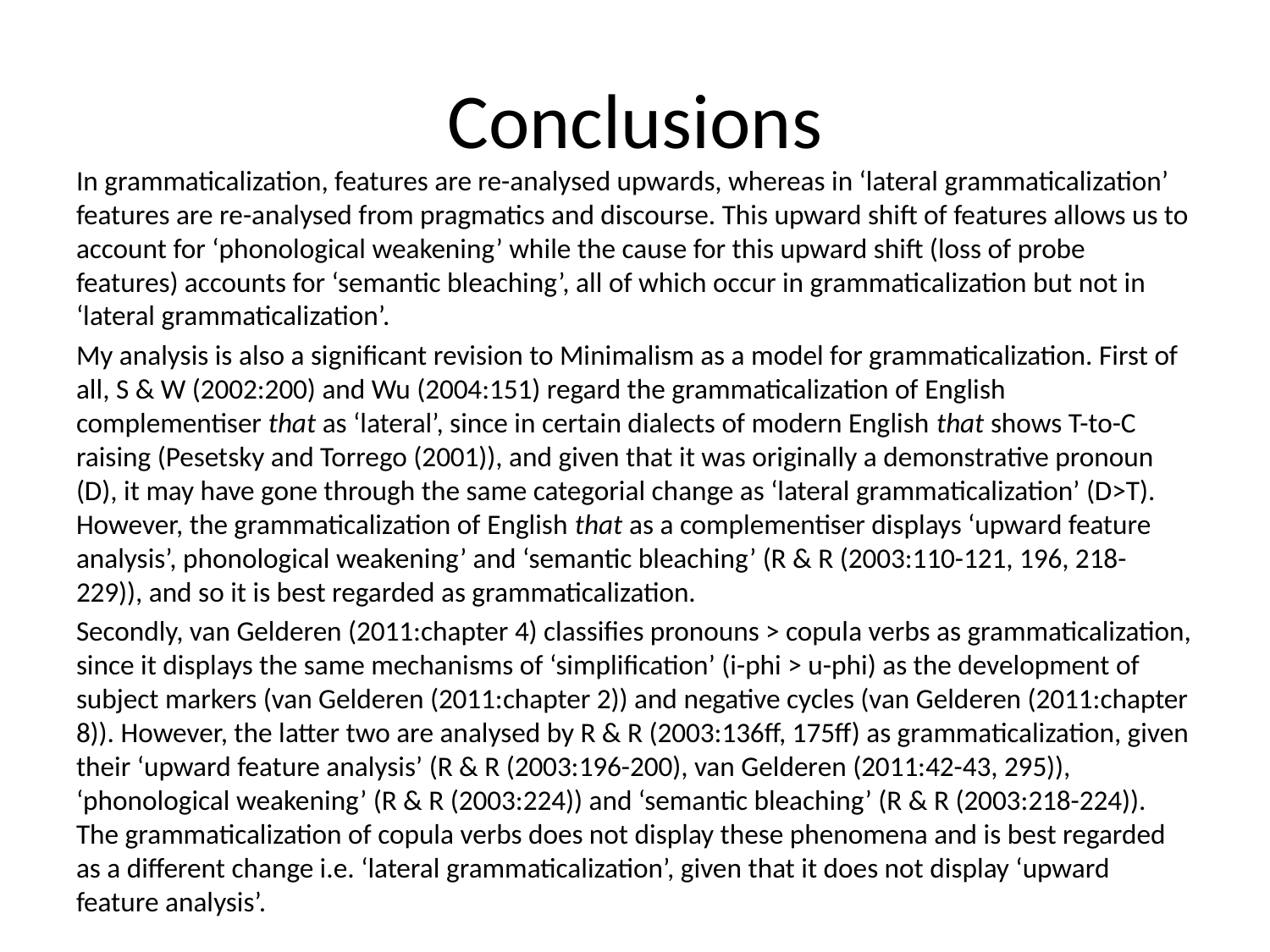

# Conclusions
In grammaticalization, features are re-analysed upwards, whereas in ‘lateral grammaticalization’ features are re-analysed from pragmatics and discourse. This upward shift of features allows us to account for ‘phonological weakening’ while the cause for this upward shift (loss of probe features) accounts for ‘semantic bleaching’, all of which occur in grammaticalization but not in ‘lateral grammaticalization’.
My analysis is also a significant revision to Minimalism as a model for grammaticalization. First of all, S & W (2002:200) and Wu (2004:151) regard the grammaticalization of English complementiser that as ‘lateral’, since in certain dialects of modern English that shows T-to-C raising (Pesetsky and Torrego (2001)), and given that it was originally a demonstrative pronoun (D), it may have gone through the same categorial change as ‘lateral grammaticalization’ (D>T). However, the grammaticalization of English that as a complementiser displays ‘upward feature analysis’, phonological weakening’ and ‘semantic bleaching’ (R & R (2003:110-121, 196, 218-229)), and so it is best regarded as grammaticalization.
Secondly, van Gelderen (2011:chapter 4) classifies pronouns > copula verbs as grammaticalization, since it displays the same mechanisms of ‘simplification’ (i-phi > u-phi) as the development of subject markers (van Gelderen (2011:chapter 2)) and negative cycles (van Gelderen (2011:chapter 8)). However, the latter two are analysed by R & R (2003:136ff, 175ff) as grammaticalization, given their ‘upward feature analysis’ (R & R (2003:196-200), van Gelderen (2011:42-43, 295)), ‘phonological weakening’ (R & R (2003:224)) and ‘semantic bleaching’ (R & R (2003:218-224)). The grammaticalization of copula verbs does not display these phenomena and is best regarded as a different change i.e. ‘lateral grammaticalization’, given that it does not display ‘upward feature analysis’.